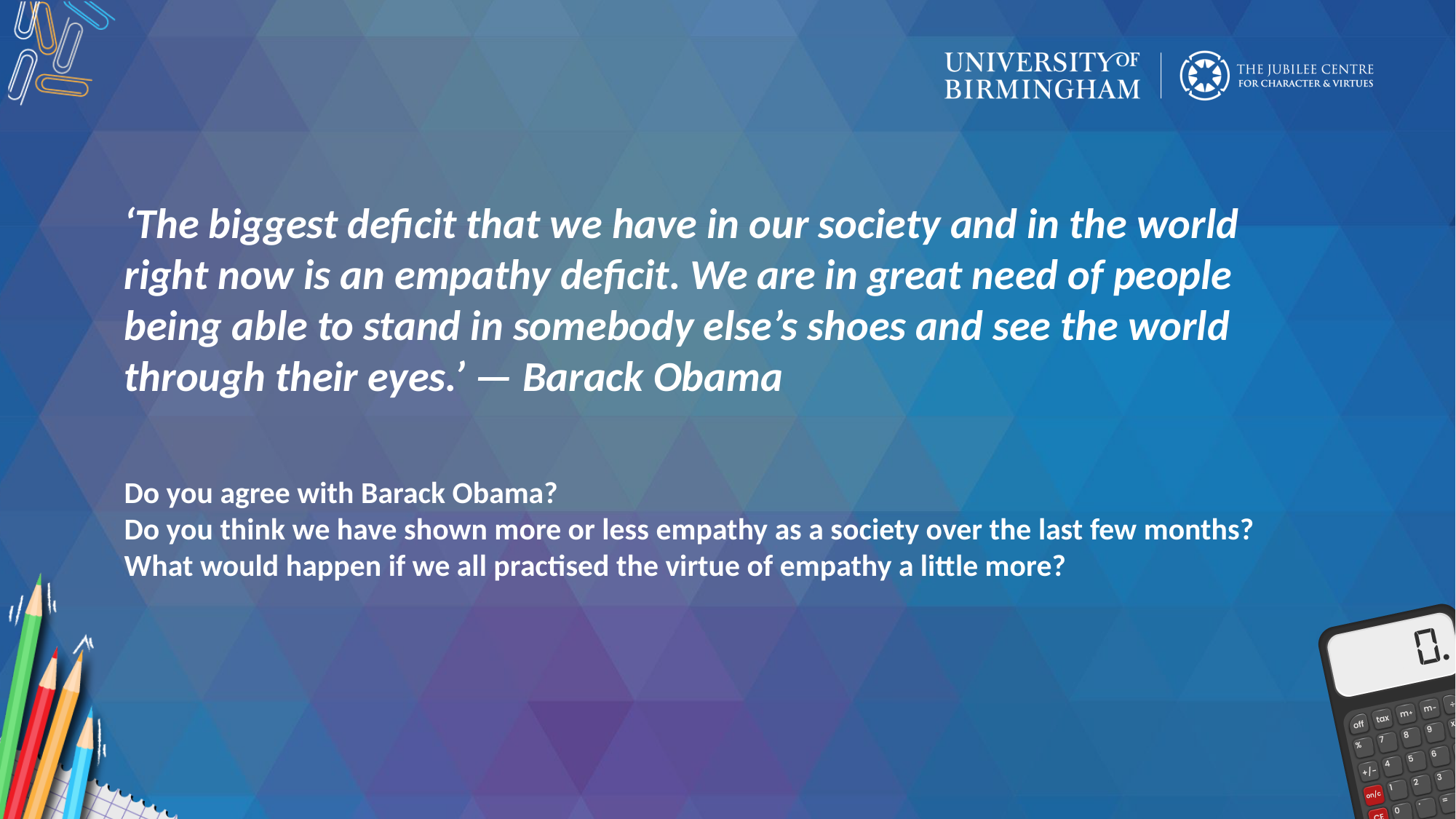

‘The biggest deficit that we have in our society and in the world right now is an empathy deficit. We are in great need of people being able to stand in somebody else’s shoes and see the world through their eyes.’ — Barack Obama

Do you agree with Barack Obama?
Do you think we have shown more or less empathy as a society over the last few months?
What would happen if we all practised the virtue of empathy a little more?